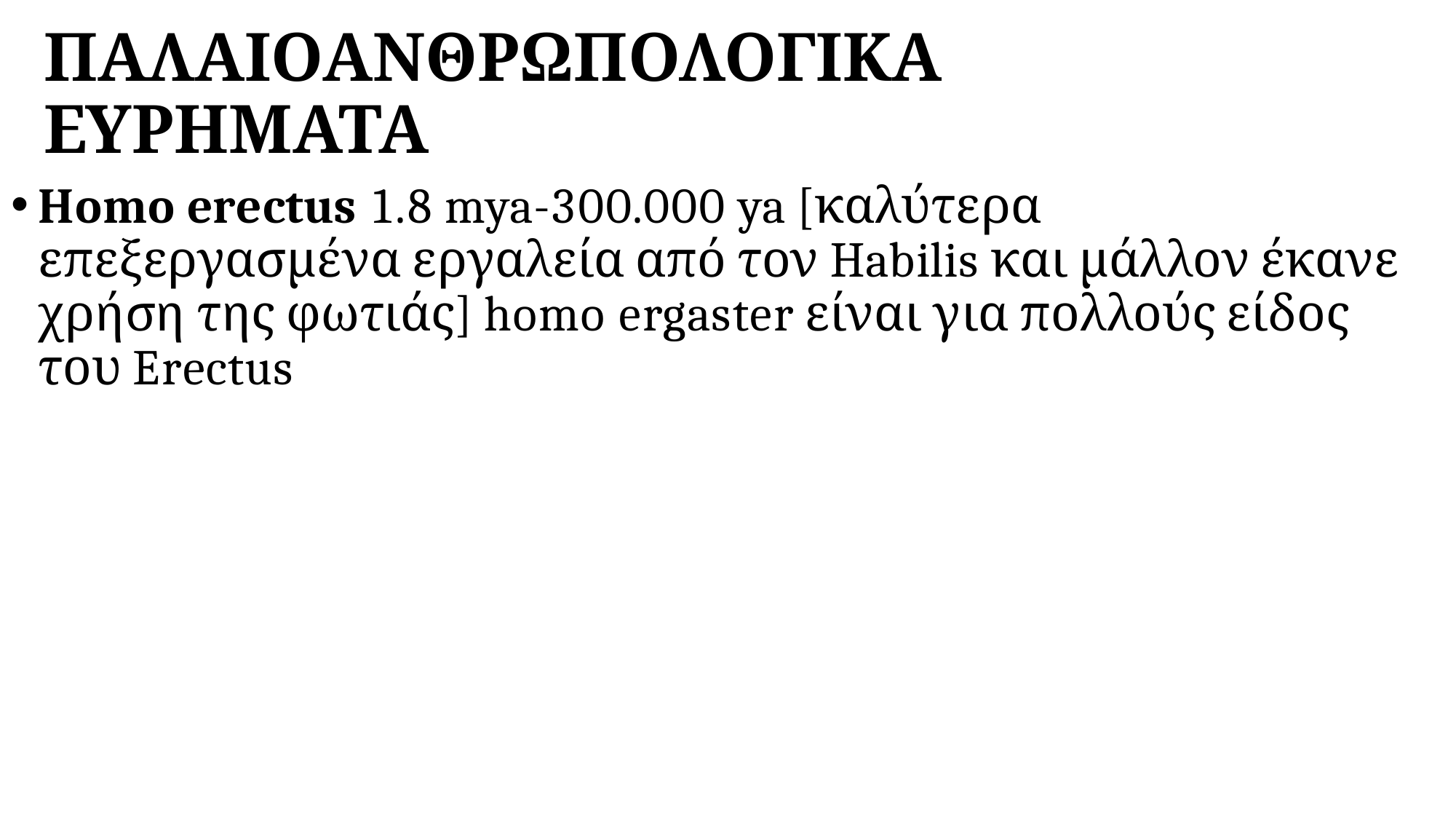

# ΠΑΛΑΙΟΑΝΘΡΩΠΟΛΟΓΙΚΑ ΕΥΡΗΜΑΤΑ
Homo erectus 1.8 mya-300.000 ya [καλύτερα επεξεργασμένα εργαλεία από τον Habilis και μάλλον έκανε χρήση της φωτιάς] homo ergaster είναι για πολλούς είδος του Erectus